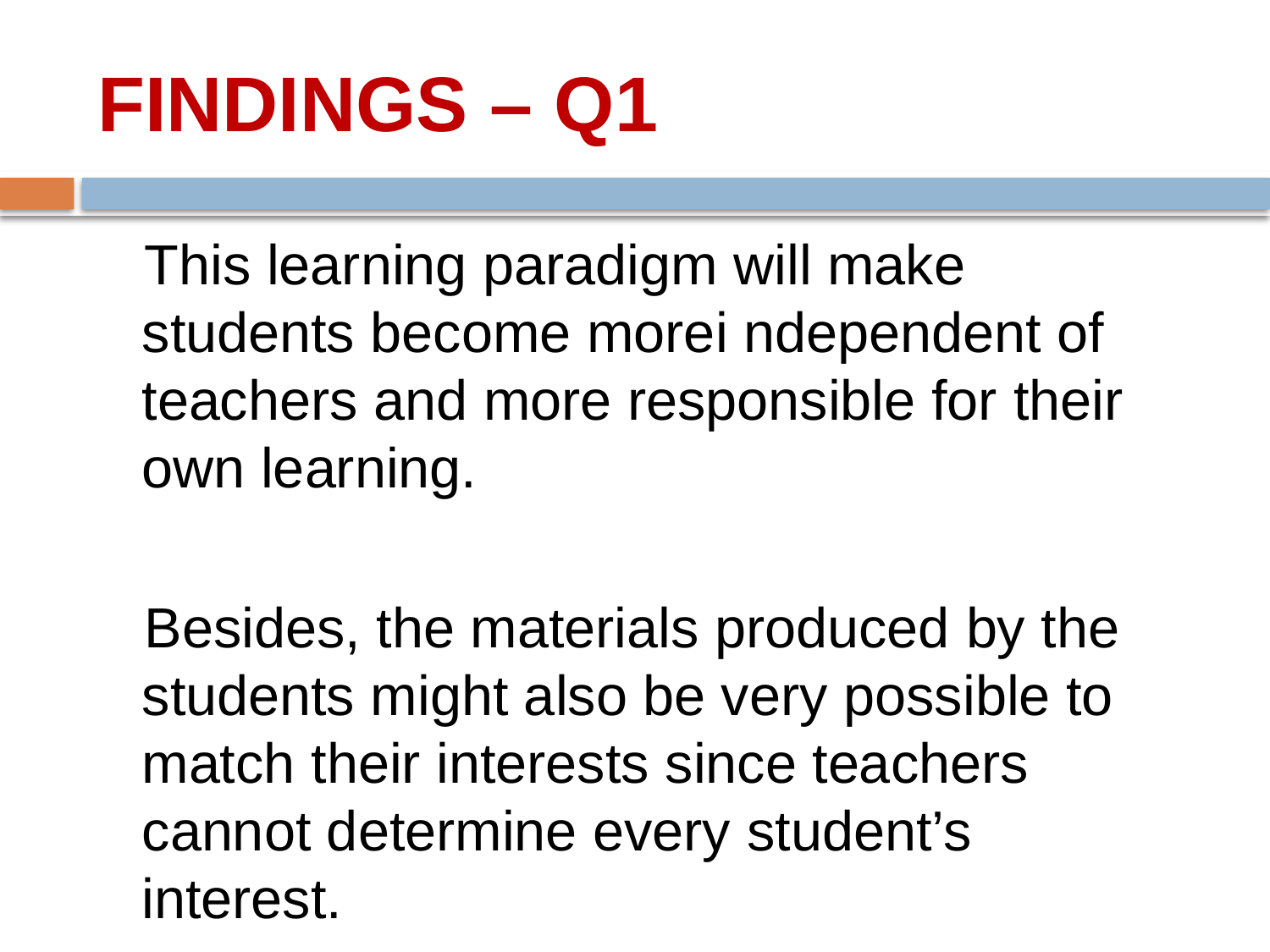

# FINDINGS – Q1
   This learning paradigm will make students become morei ndependent of teachers and more responsible for their own learning.

   Besides, the materials produced by the students might also be very possible to match their interests since teachers cannot determine every student’s interest.